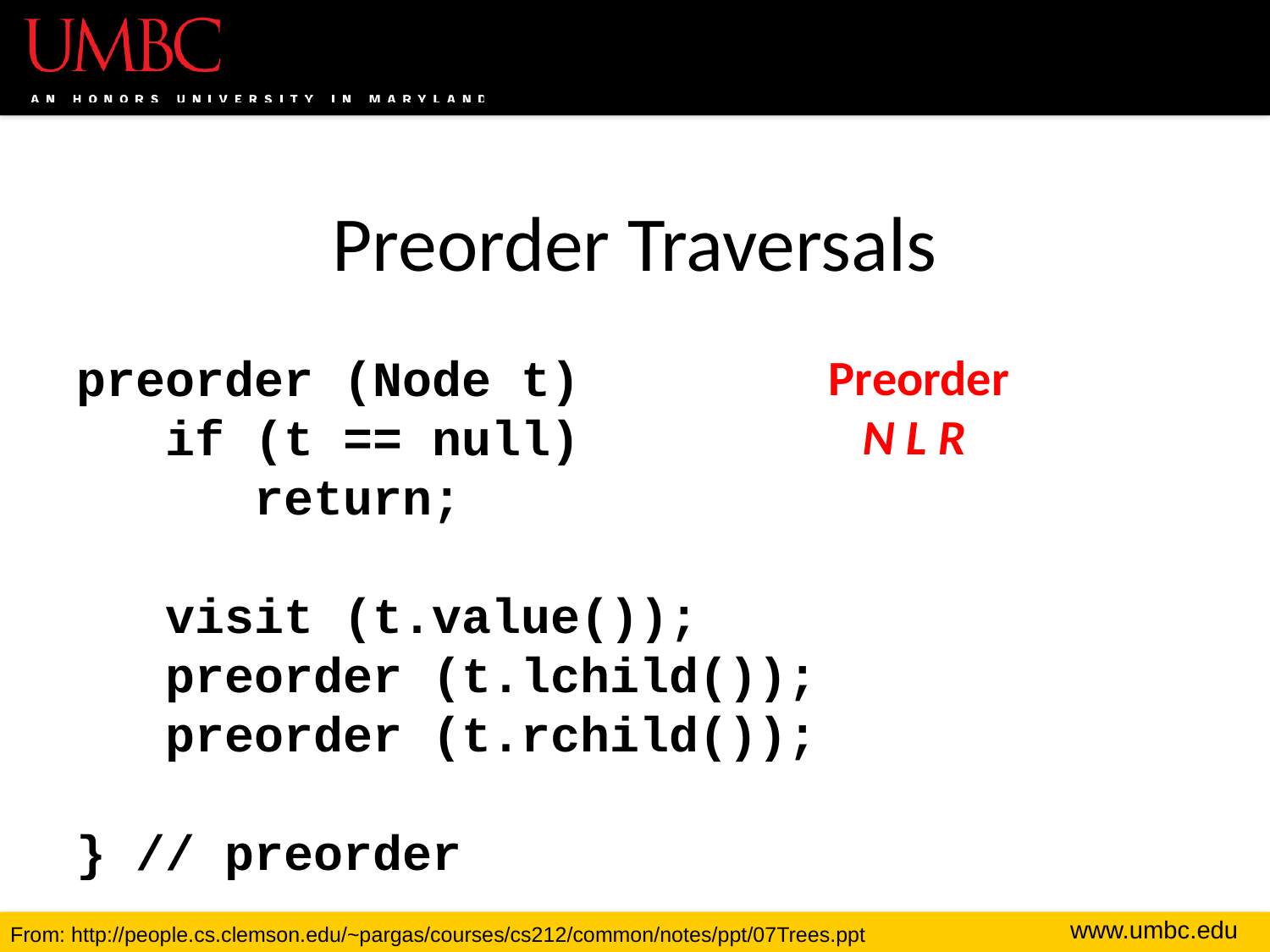

# Preorder Traversals
preorder (Node t)
   if (t == null)
      return;

   visit (t.value());
   preorder (t.lchild());
   preorder (t.rchild());

} // preorder

Preorder
   N L R
From: http://people.cs.clemson.edu/~pargas/courses/cs212/common/notes/ppt/07Trees.ppt